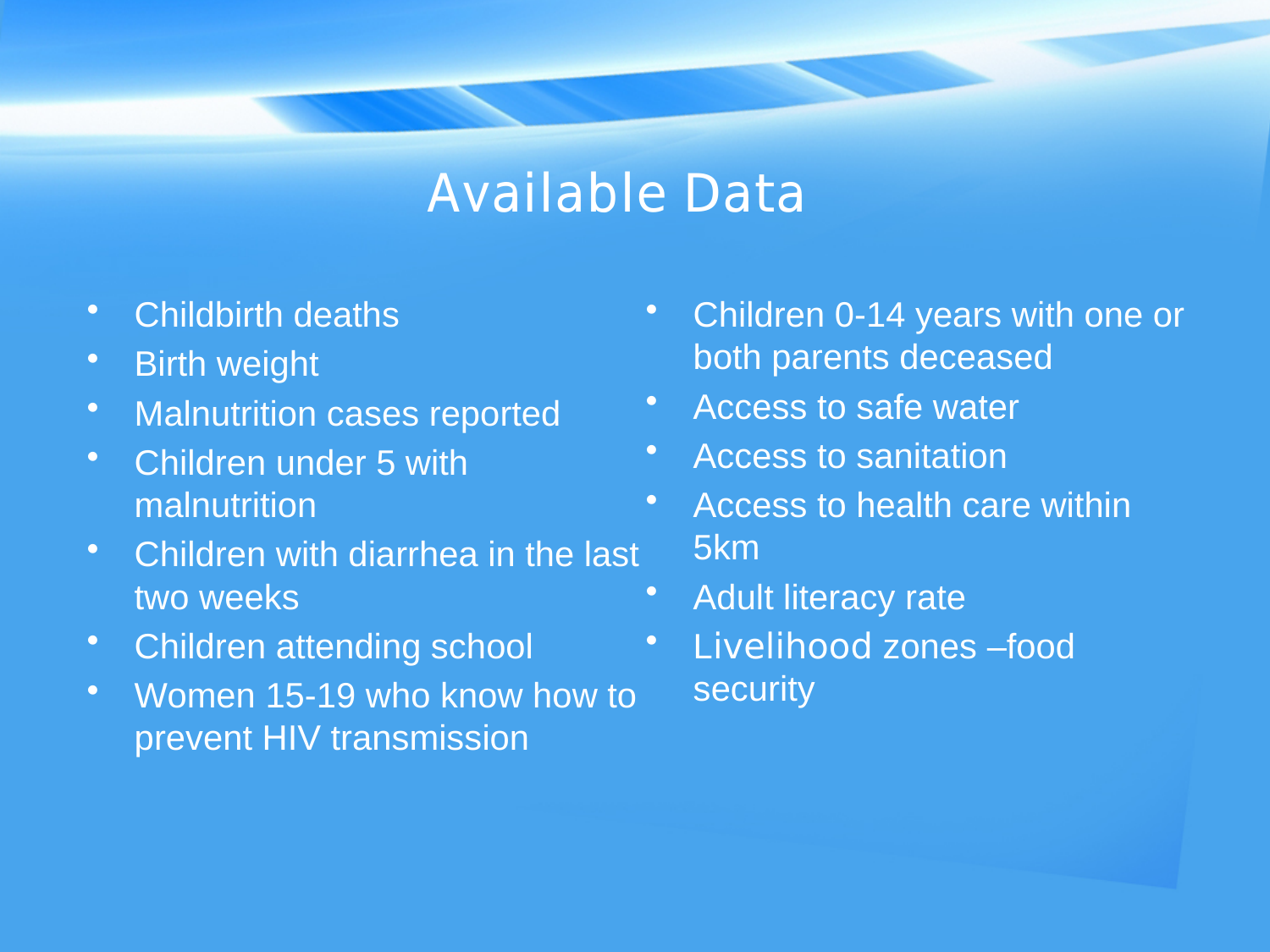

# Available Data
Childbirth deaths
Birth weight
Malnutrition cases reported
Children under 5 with malnutrition
Children with diarrhea in the last two weeks
Children attending school
Women 15-19 who know how to prevent HIV transmission
Children 0-14 years with one or both parents deceased
Access to safe water
Access to sanitation
Access to health care within 5km
Adult literacy rate
Livelihood zones –food security